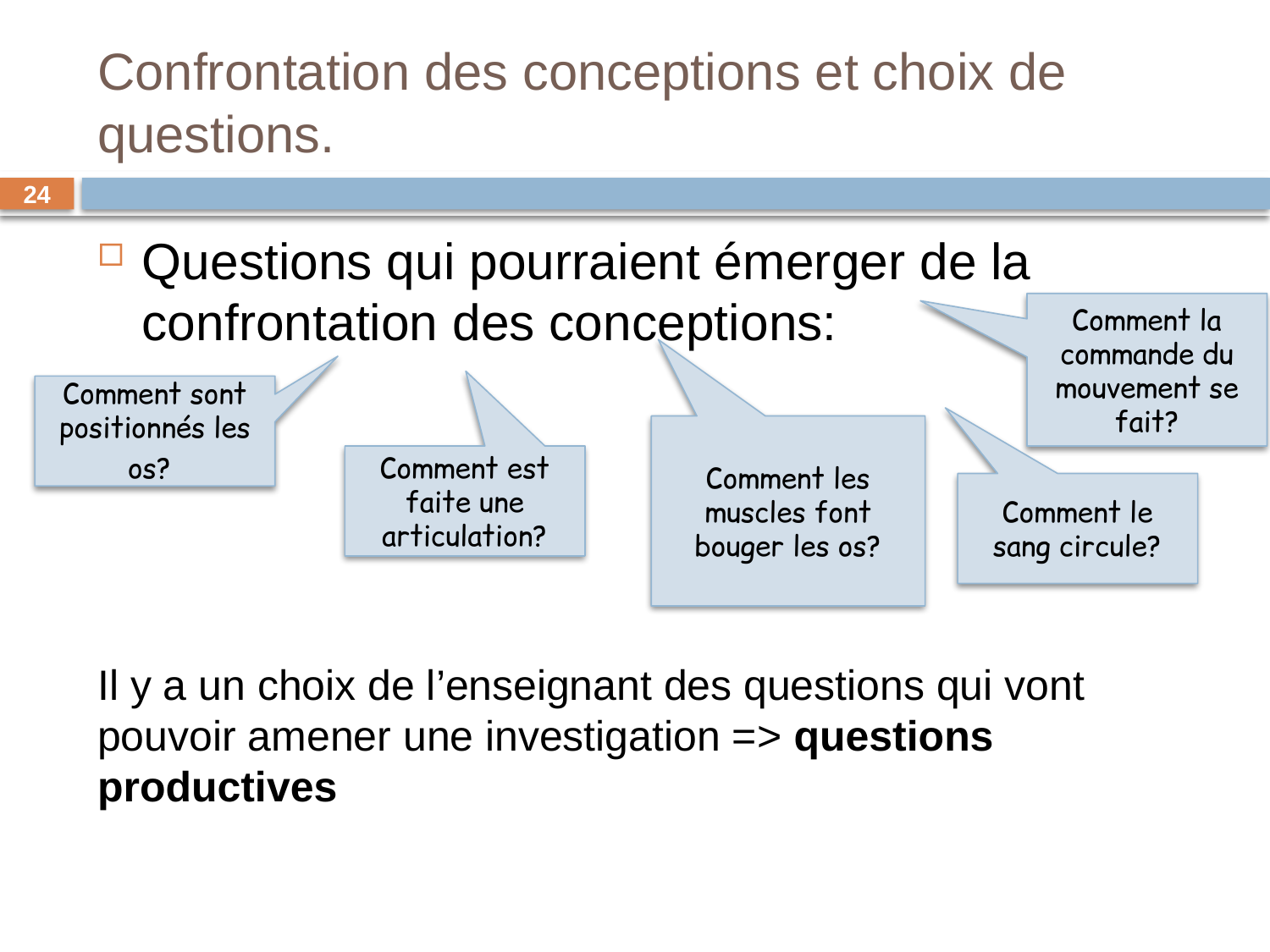

# Confrontation des conceptions et choix de questions.
24
Questions qui pourraient émerger de la confrontation des conceptions:

Il y a un choix de l’enseignant des questions qui vont pouvoir amener une investigation => questions productives

Comment la commande du mouvement se fait?

Comment sont positionnés les os?
Comment les muscles font bouger les os?
Comment est faite une articulation?
Comment le sang circule?